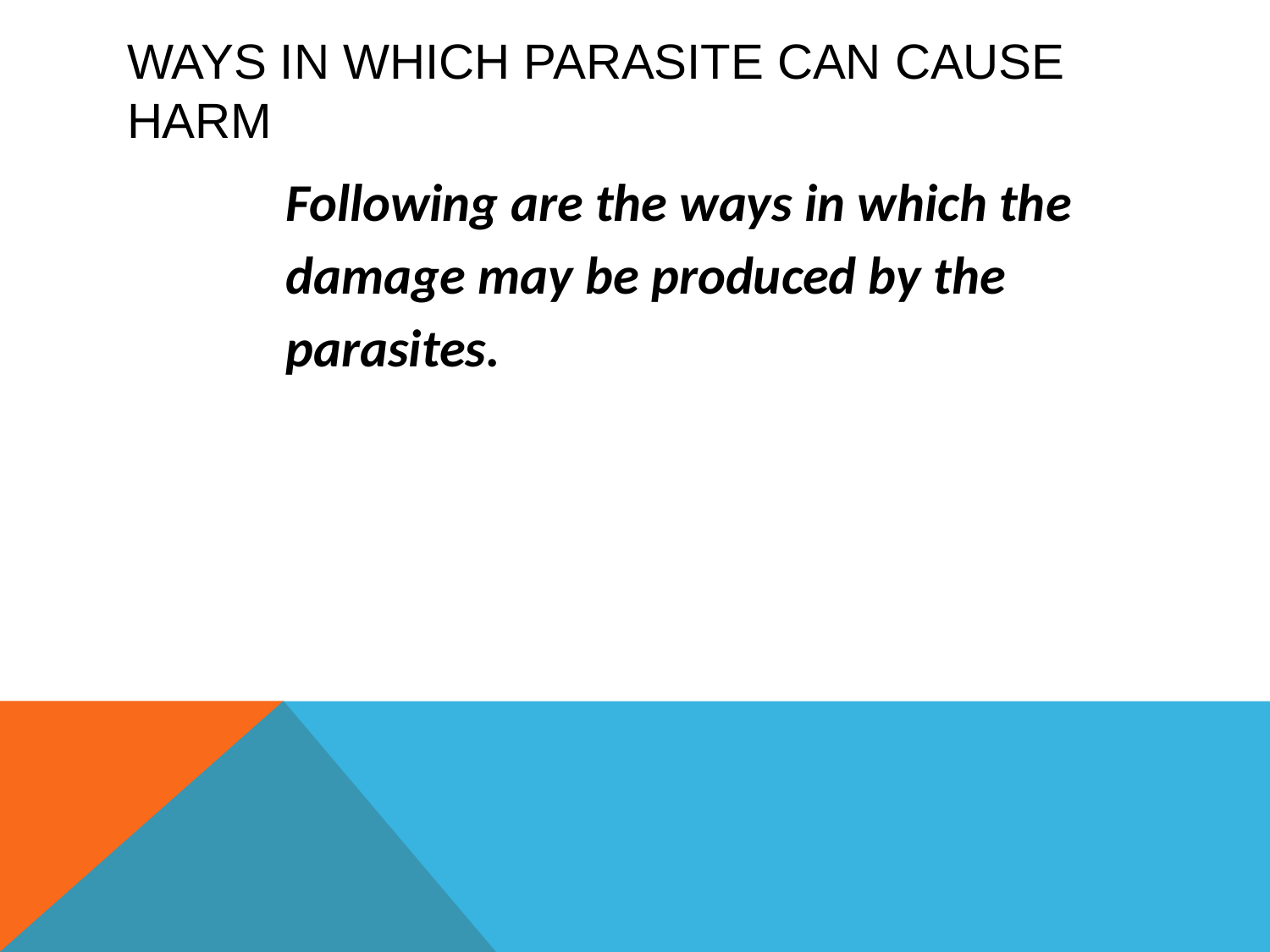

# WAYS IN WHICH PARASITE CAN CAUSE HARM
Following are the ways in which the damage may be produced by the parasites.